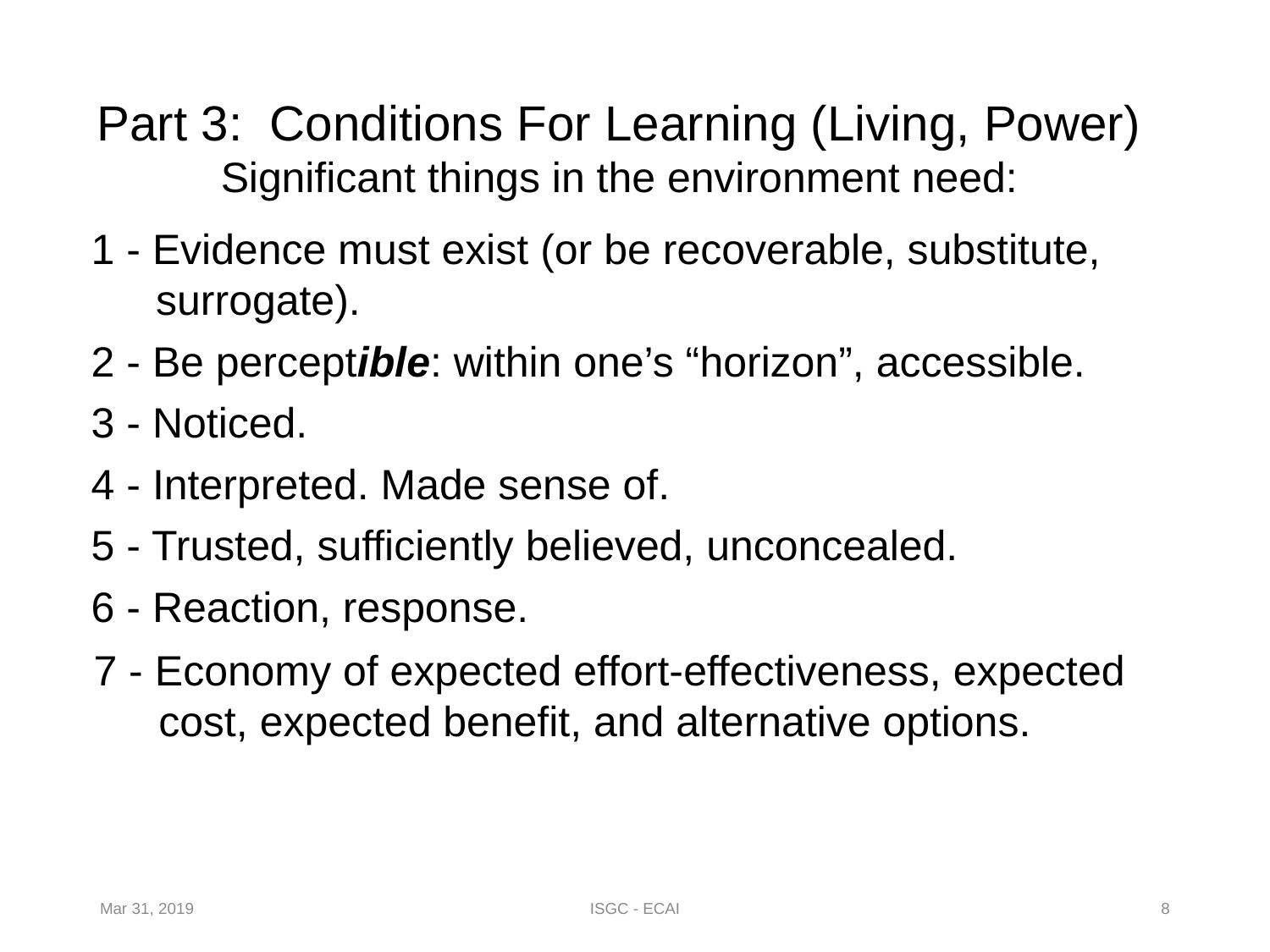

Part 3:  Conditions For Learning (Living, Power)
Significant things in the environment need:
1 - Evidence must exist (or be recoverable, substitute, surrogate).
2 - Be perceptible: within one’s “horizon”, accessible.
3 - Noticed.
4 - Interpreted. Made sense of.
5 - Trusted, sufficiently believed, unconcealed.
6 - Reaction, response.
7 - Economy of expected effort-effectiveness, expected cost, expected benefit, and alternative options.
Mar 31, 2019
ISGC - ECAI
8